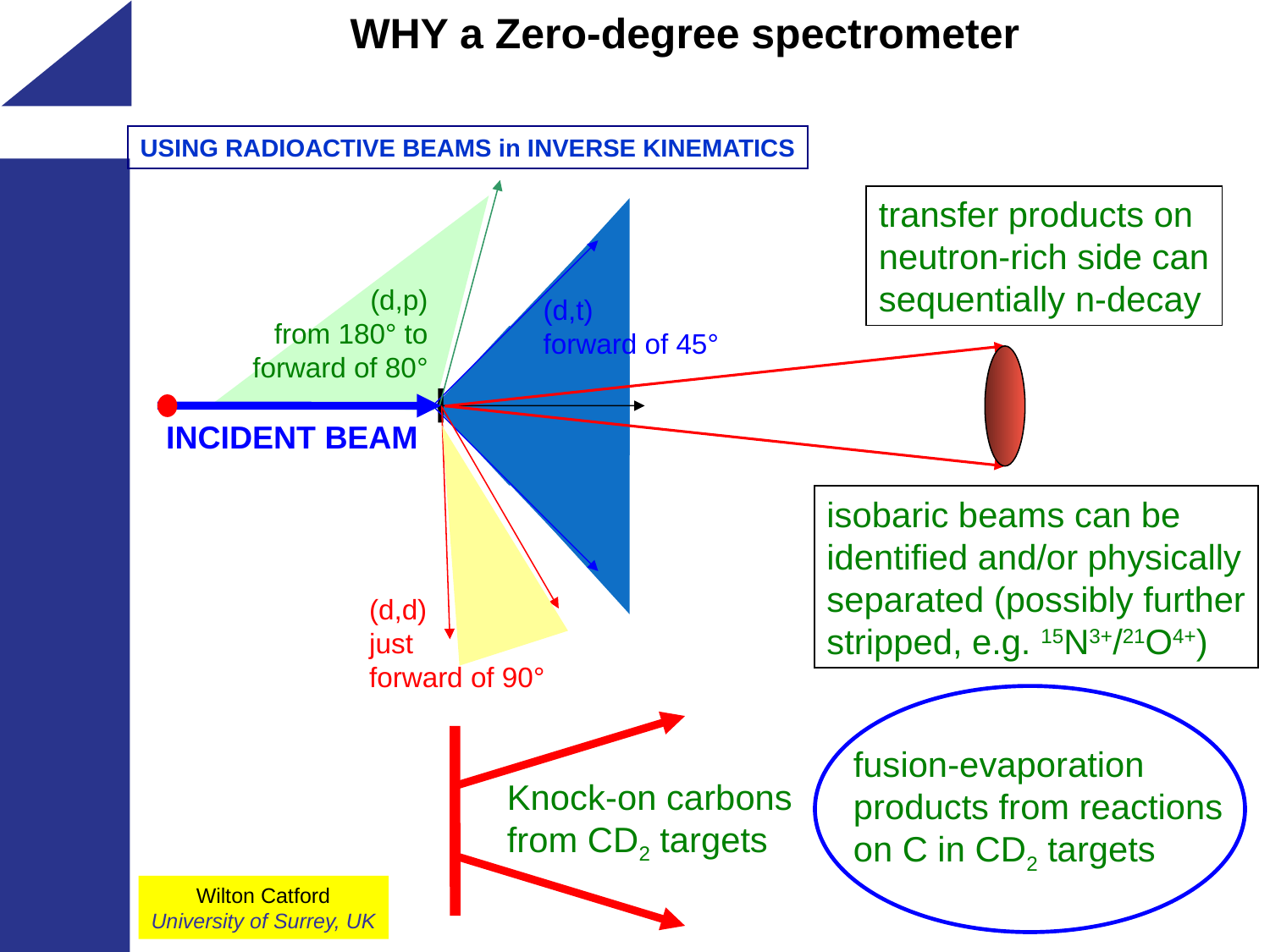

WHY a Zero-degree spectrometer
USING RADIOACTIVE BEAMS in INVERSE KINEMATICS
transfer products on
neutron-rich side can
sequentially n-decay

(d,p)
from 180° to
forward of 80°

(d,t)
forward of 45°

INCIDENT BEAM

isobaric beams can be
identified and/or physically
separated (possibly further
stripped, e.g. 15N3+/21O4+)

(d,d)
just
forward of 90°

fusion-evaporation
products from reactions
on C in CD2 targets
Knock-on carbons
from CD2 targets

Wilton Catford
University of Surrey, UK